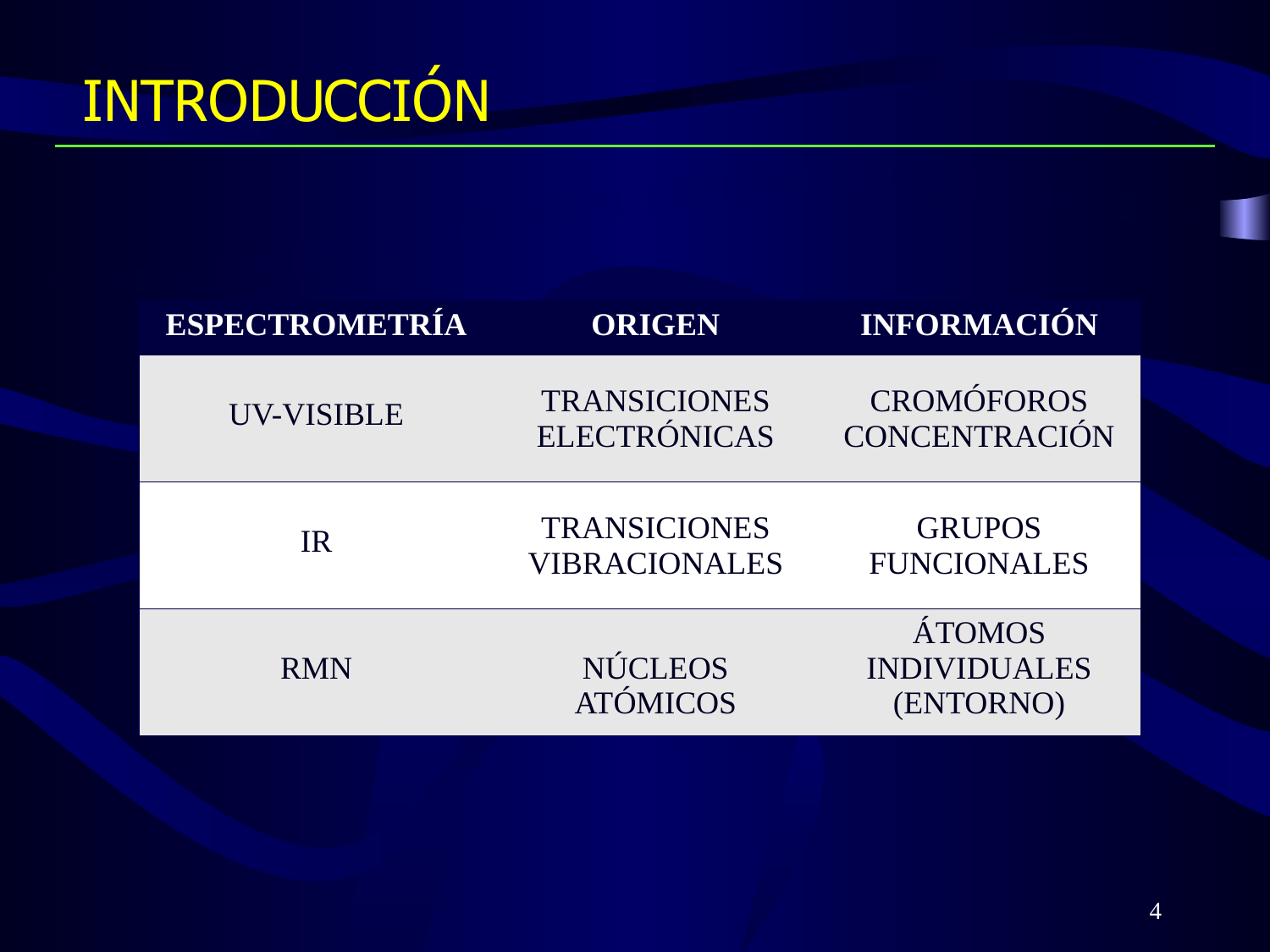

# INTRODUCCIÓN
| ESPECTROMETRÍA | ORIGEN | INFORMACIÓN |
| --- | --- | --- |
| UV-VISIBLE | TRANSICIONES ELECTRÓNICAS | CROMÓFOROS CONCENTRACIÓN |
| IR | TRANSICIONES VIBRACIONALES | GRUPOS FUNCIONALES |
| RMN | NÚCLEOS ATÓMICOS | ÁTOMOS INDIVIDUALES (ENTORNO) |
4